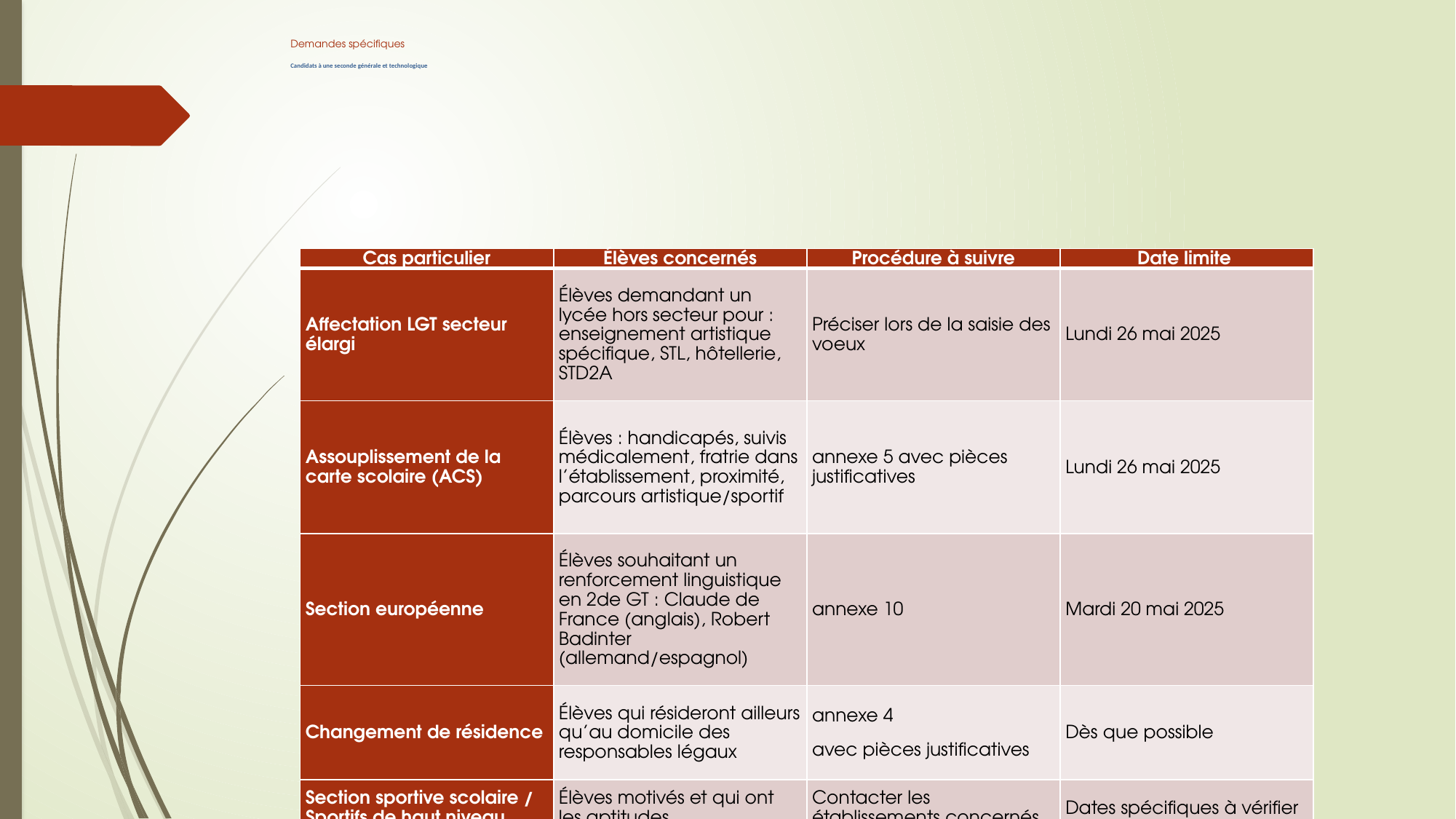

# Demandes spécifiques Candidats à une seconde générale et technologique

| Cas particulier | Élèves concernés | Procédure à suivre | Date limite |
| --- | --- | --- | --- |
| Affectation LGT secteur élargi | Élèves demandant un lycée hors secteur pour : enseignement artistique spécifique, STL, hôtellerie, STD2A | Préciser lors de la saisie des voeux | Lundi 26 mai 2025 |
| Assouplissement de la carte scolaire (ACS) | Élèves : handicapés, suivis médicalement, fratrie dans l’établissement, proximité, parcours artistique/sportif | annexe 5 avec pièces justificatives | Lundi 26 mai 2025 |
| Section européenne | Élèves souhaitant un renforcement linguistique en 2de GT : Claude de France (anglais), Robert Badinter (allemand/espagnol) | annexe 10 | Mardi 20 mai 2025 |
| Changement de résidence | Élèves qui résideront ailleurs qu’au domicile des responsables légaux | annexe 4 avec pièces justificatives | Dès que possible |
| Section sportive scolaire / Sportifs de haut niveau | Élèves motivés et qui ont les aptitudes | Contacter les établissements concernés | Dates spécifiques à vérifier |
| Internats d’excellence | Élèves motivés | annexe avec pièces justificatives | Vendredi 16 mai 2025 |